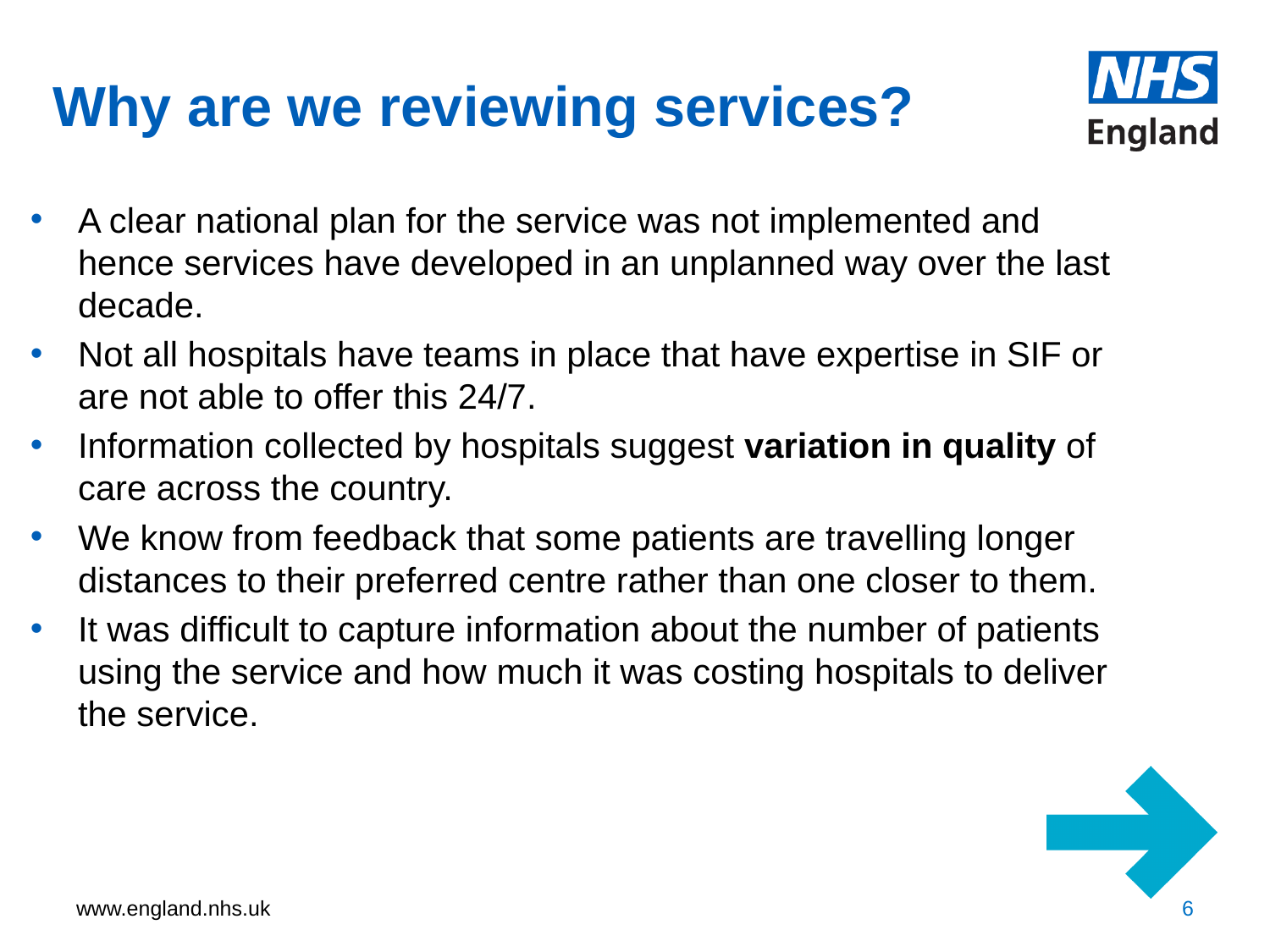

# Why are we reviewing services?

A clear national plan for the service was not implemented and hence services have developed in an unplanned way over the last decade.
Not all hospitals have teams in place that have expertise in SIF or are not able to offer this 24/7.
Information collected by hospitals suggest variation in quality of care across the country.
We know from feedback that some patients are travelling longer distances to their preferred centre rather than one closer to them.
It was difficult to capture information about the number of patients using the service and how much it was costing hospitals to deliver the service.
6